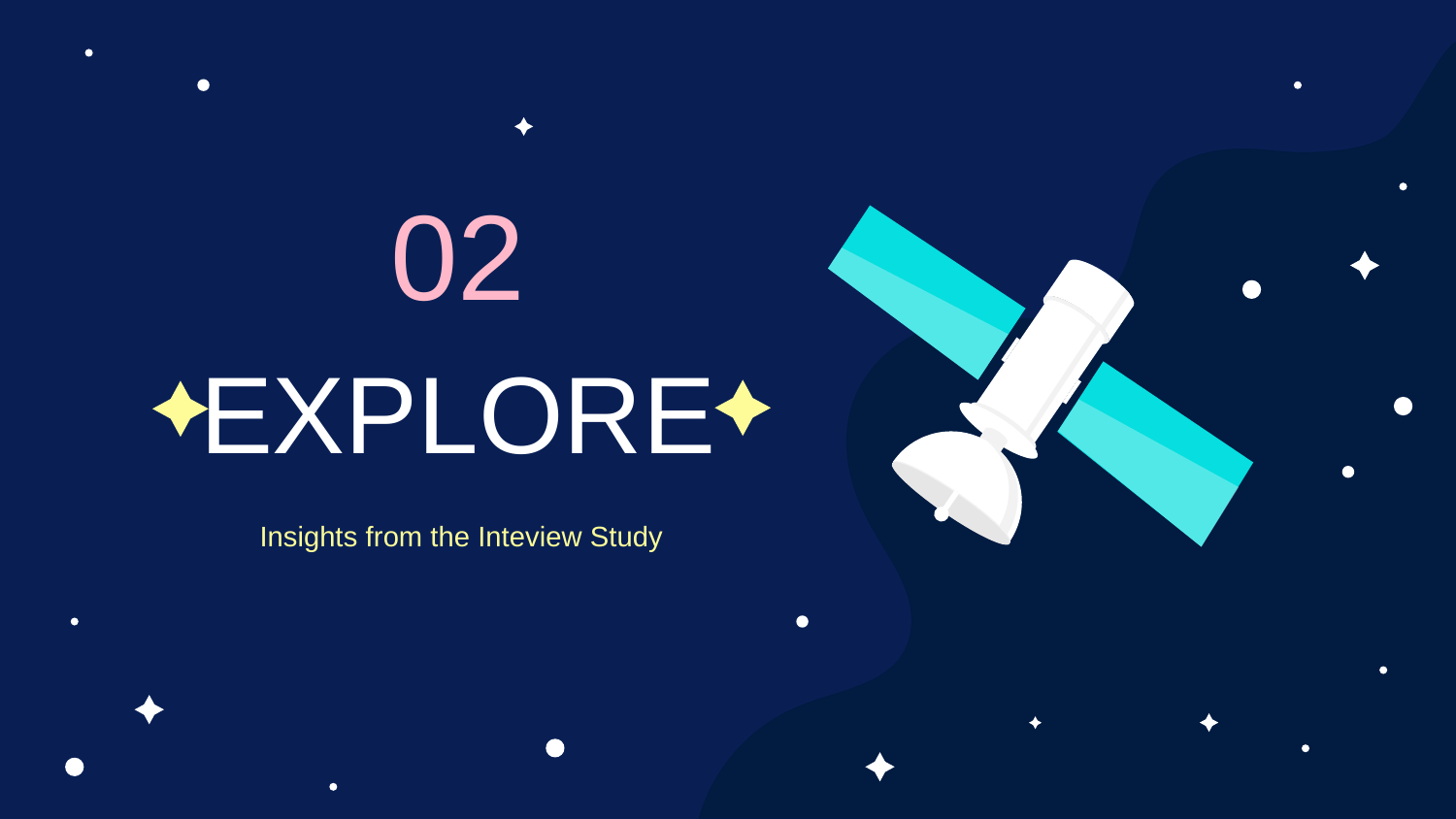

02

# EXPLORE

Insights from the Inteview Study